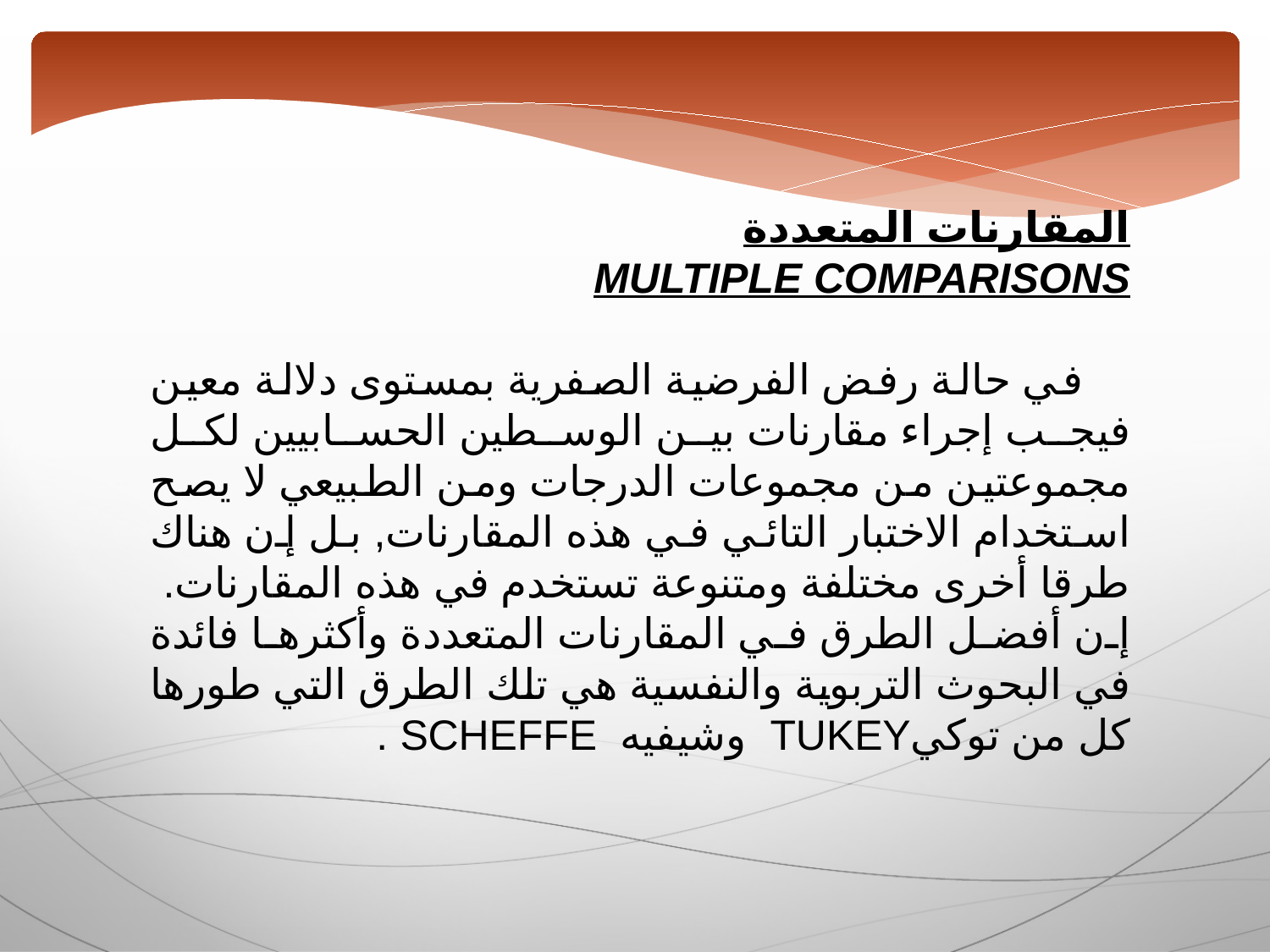

المقارنات المتعددة
MULTIPLE COMPARISONS

    في حالة رفض الفرضية الصفرية بمستوى دلالة معين فيجب إجراء مقارنات بين الوسطين الحسابيين لكل مجموعتين من مجموعات الدرجات ومن الطبيعي لا يصح استخدام الاختبار التائي في هذه المقارنات, بل إن هناك طرقا أخرى مختلفة ومتنوعة تستخدم في هذه المقارنات.
إن أفضل الطرق في المقارنات المتعددة وأكثرها فائدة في البحوث التربوية والنفسية هي تلك الطرق التي طورها كل من توكيTUKEY  وشيفيه  SCHEFFE .